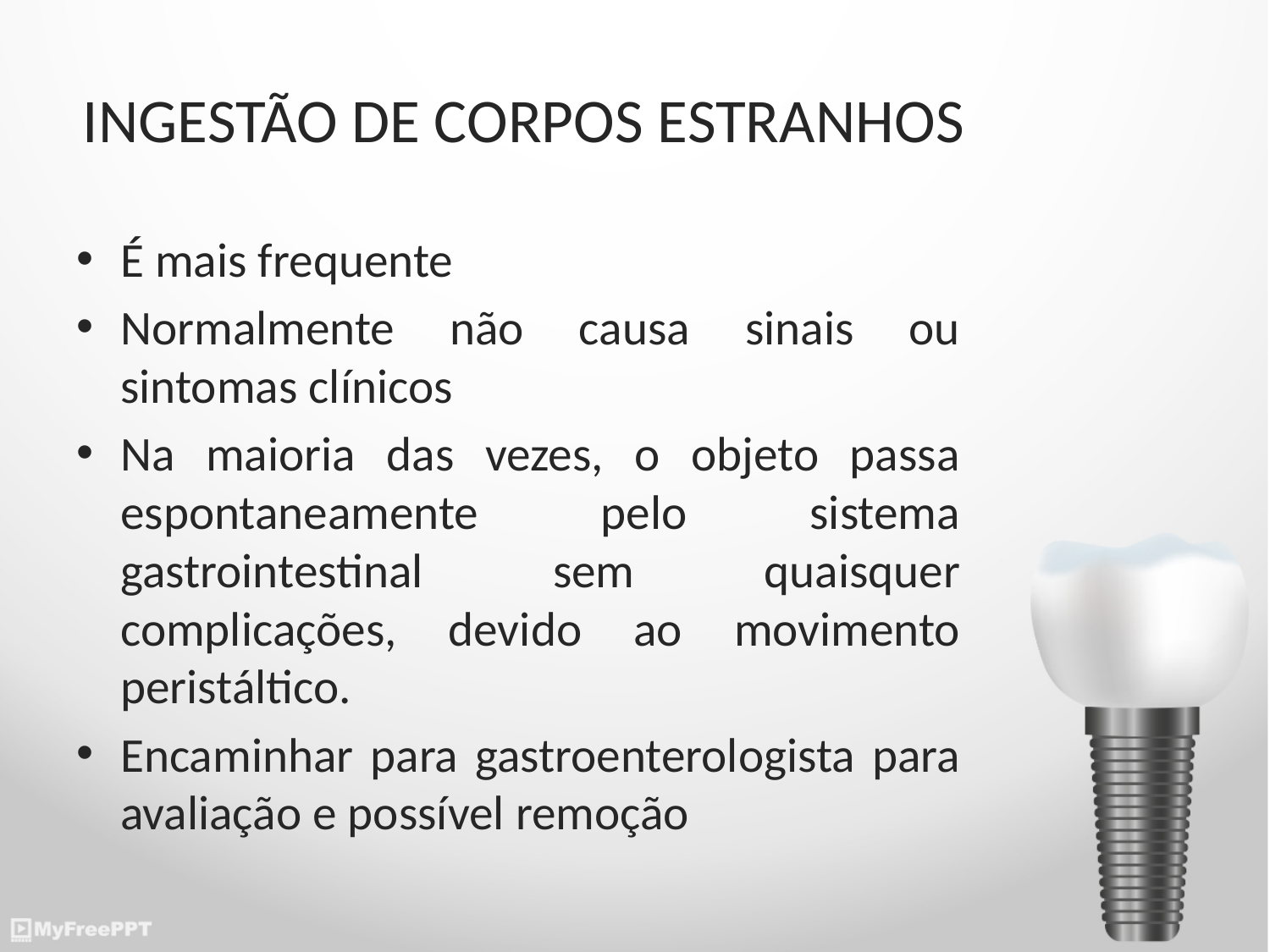

# INGESTÃO DE CORPOS ESTRANHOS
É mais frequente
Normalmente não causa sinais ou sintomas clínicos
Na maioria das vezes, o objeto passa espontaneamente pelo sistema gastrointestinal sem quaisquer complicações, devido ao movimento peristáltico.
Encaminhar para gastroenterologista para avaliação e possível remoção